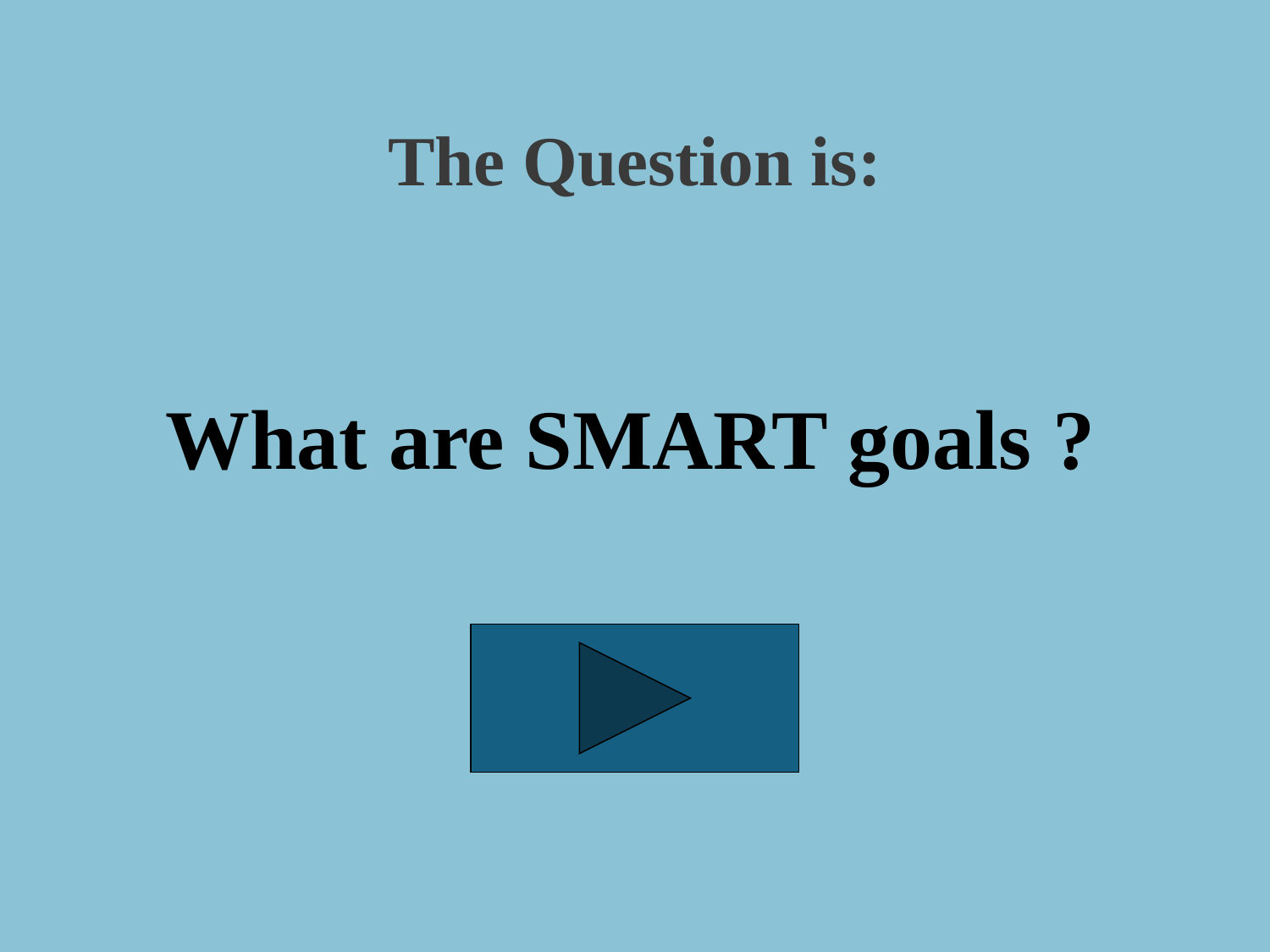

The Question is:
What are SMART goals ?